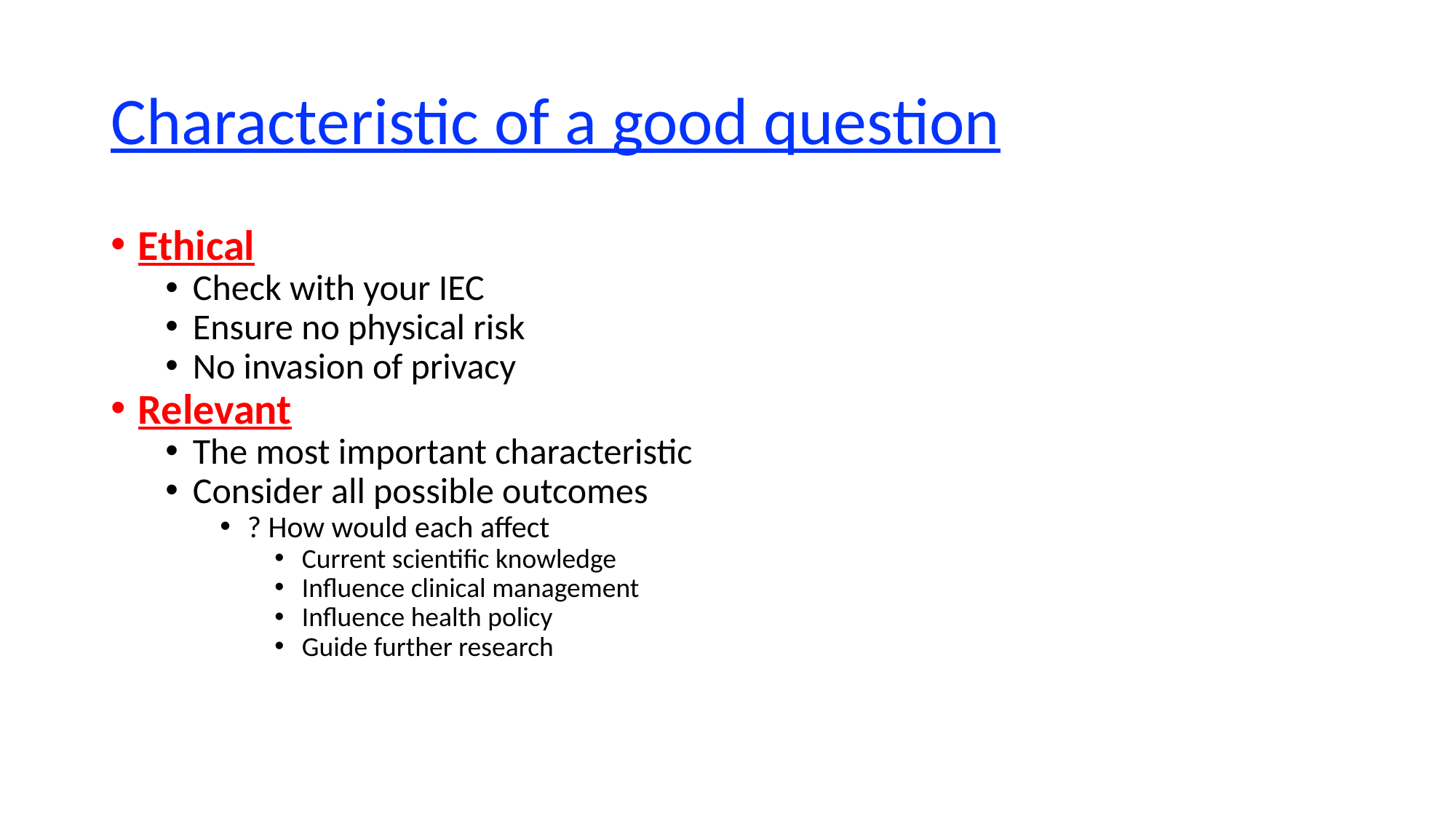

# Characteristic of a good question
Ethical
Check with your IEC
Ensure no physical risk
No invasion of privacy
Relevant
The most important characteristic
Consider all possible outcomes
? How would each affect
Current scientific knowledge
Influence clinical management
Influence health policy
Guide further research